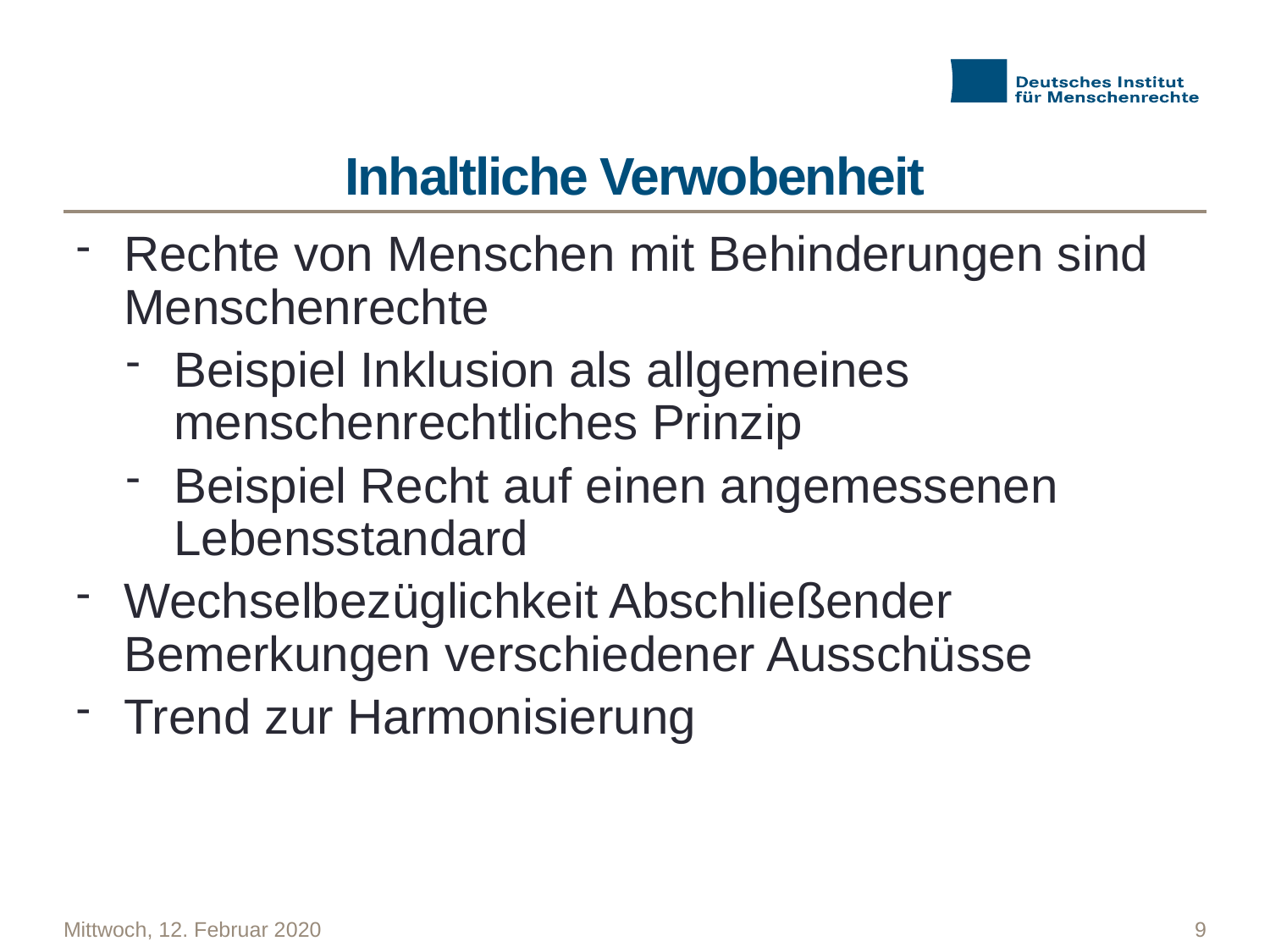

# Inhaltliche Verwobenheit
Rechte von Menschen mit Behinderungen sind Menschenrechte
Beispiel Inklusion als allgemeines menschenrechtliches Prinzip
Beispiel Recht auf einen angemessenen Lebensstandard
Wechselbezüglichkeit Abschließender Bemerkungen verschiedener Ausschüsse
Trend zur Harmonisierung

Mittwoch, 12. Februar 2020
9